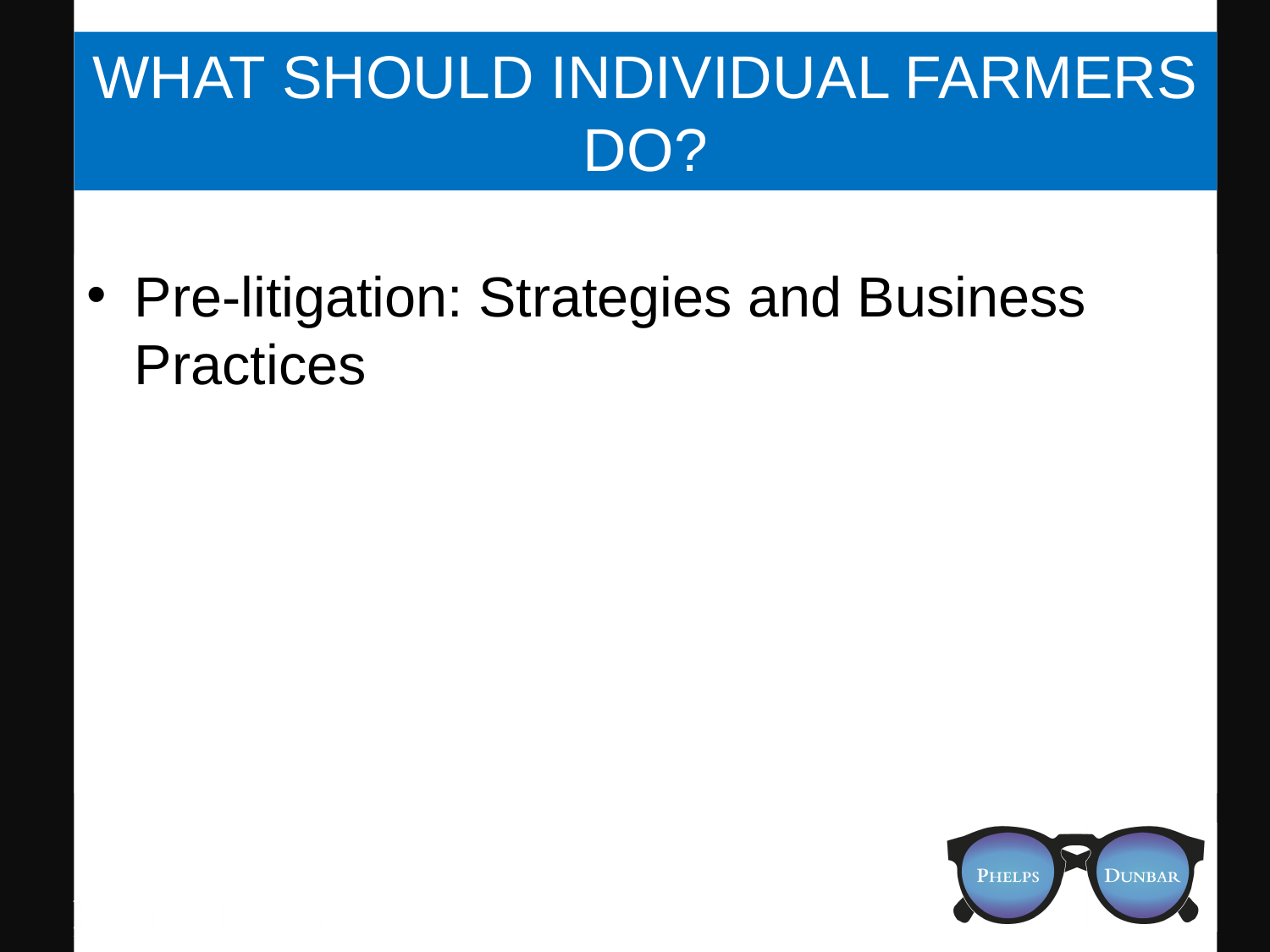

# What sHould Individual Farmers Do?
Pre-litigation: Strategies and Business Practices